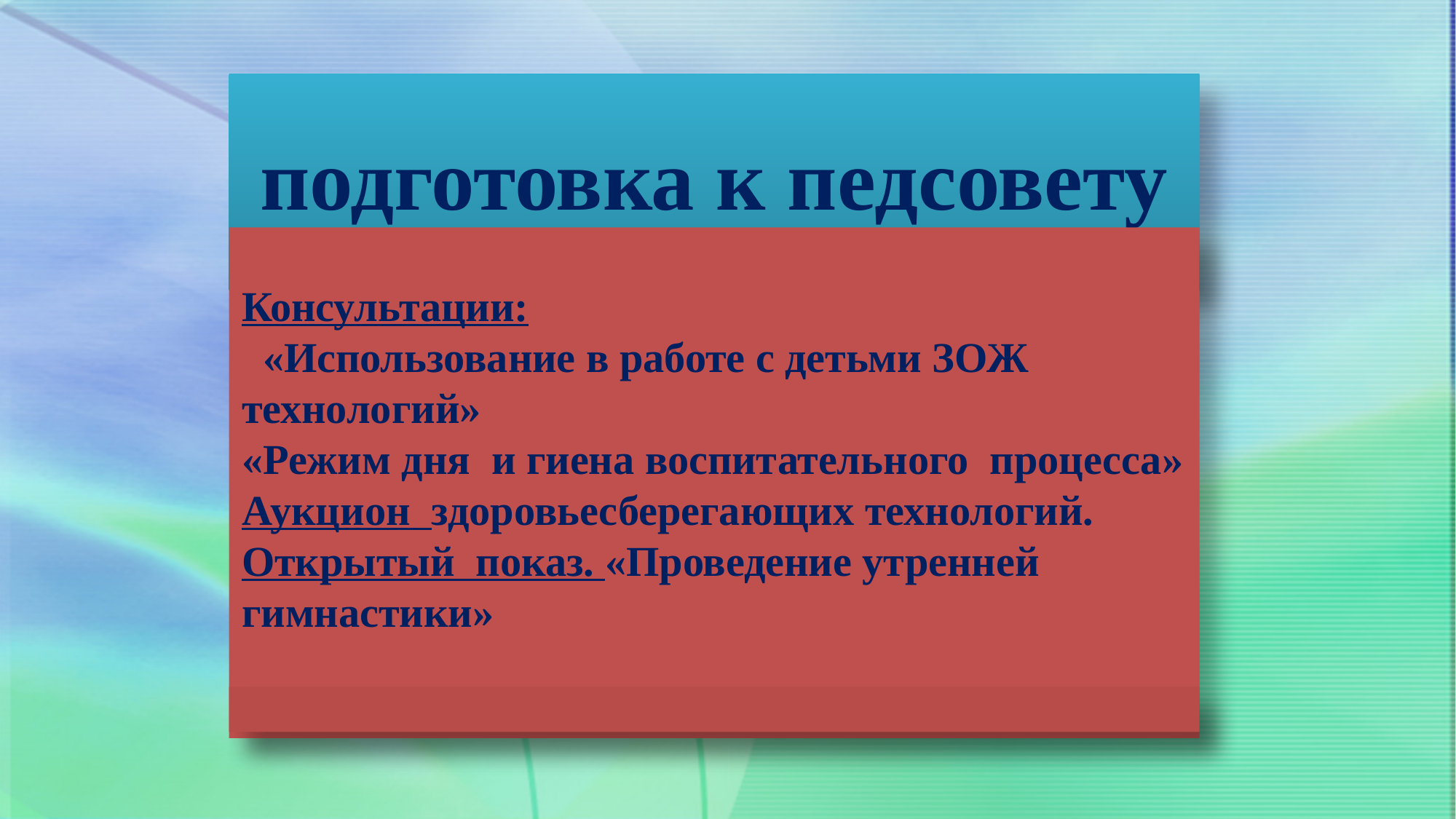

подготовка к педсовету
Консультации:
  «Использование в работе с детьми ЗОЖ технологий»
«Режим дня  и гиена воспитательного  процесса»
Аукцион  здоровьесберегающих технологий.
Открытый  показ. «Проведение утренней  гимнастики»